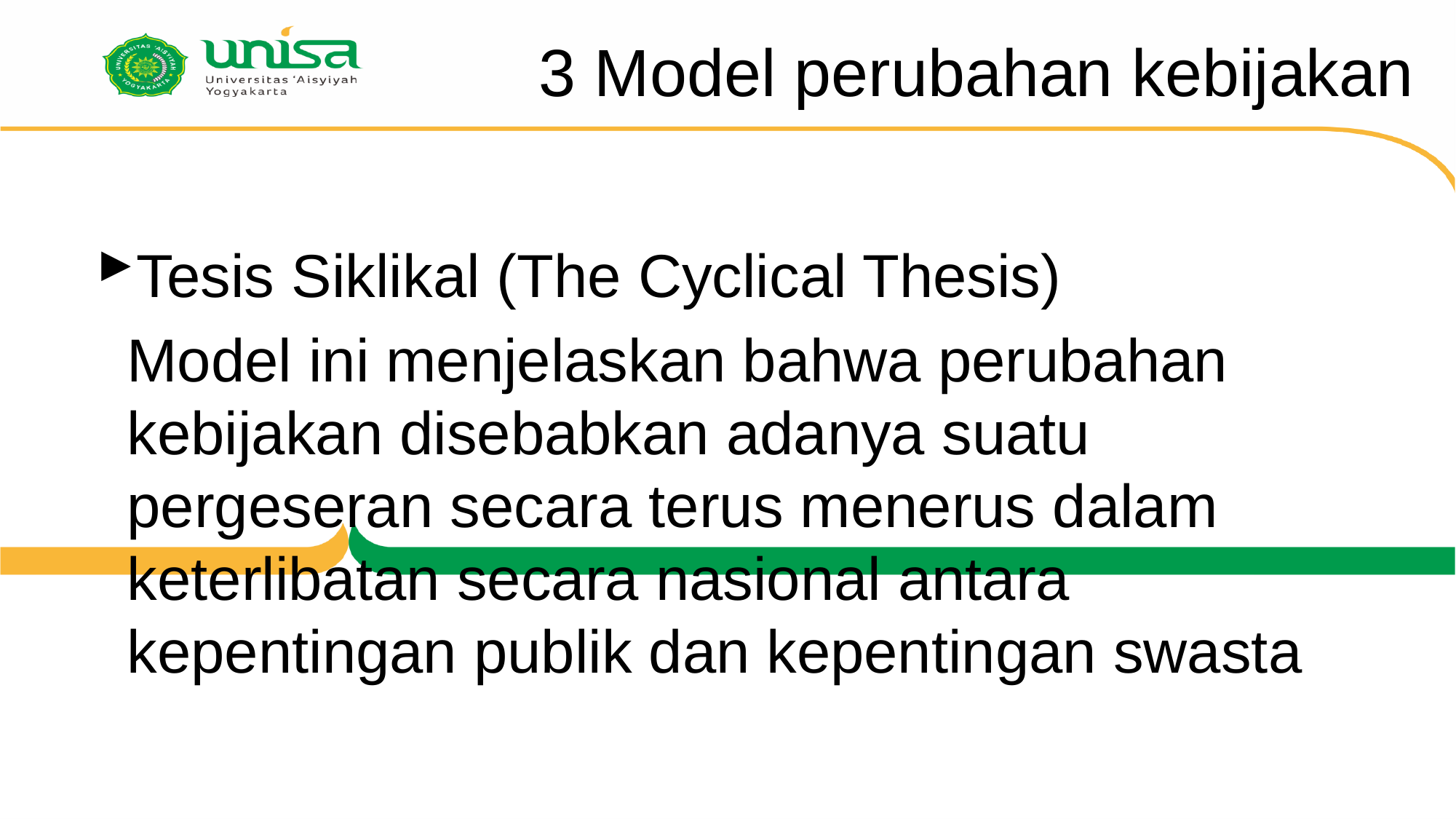

# 3 Model perubahan kebijakan
Tesis Siklikal (The Cyclical Thesis)
	Model ini menjelaskan bahwa perubahan kebijakan disebabkan adanya suatu pergeseran secara terus menerus dalam keterlibatan secara nasional antara kepentingan publik dan kepentingan swasta